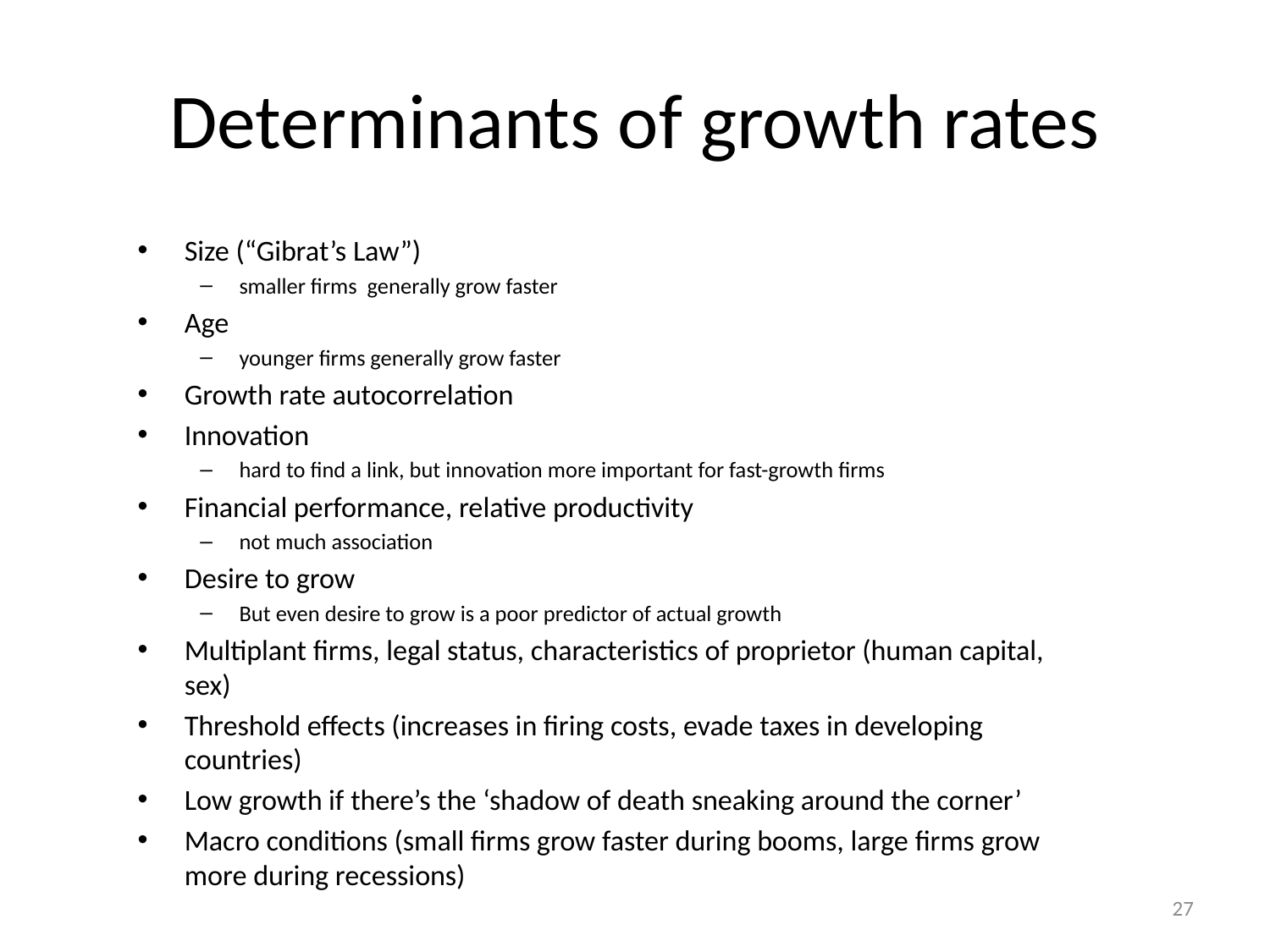

# Determinants of growth rates
Size (“Gibrat’s Law”)
smaller firms  generally grow faster
Age
younger firms generally grow faster
Growth rate autocorrelation
Innovation
hard to find a link, but innovation more important for fast-growth firms
Financial performance, relative productivity
not much association
Desire to grow
But even desire to grow is a poor predictor of actual growth
Multiplant firms, legal status, characteristics of proprietor (human capital, sex)
Threshold effects (increases in firing costs, evade taxes in developing countries)
Low growth if there’s the ‘shadow of death sneaking around the corner’
Macro conditions (small firms grow faster during booms, large firms grow more during recessions)

27